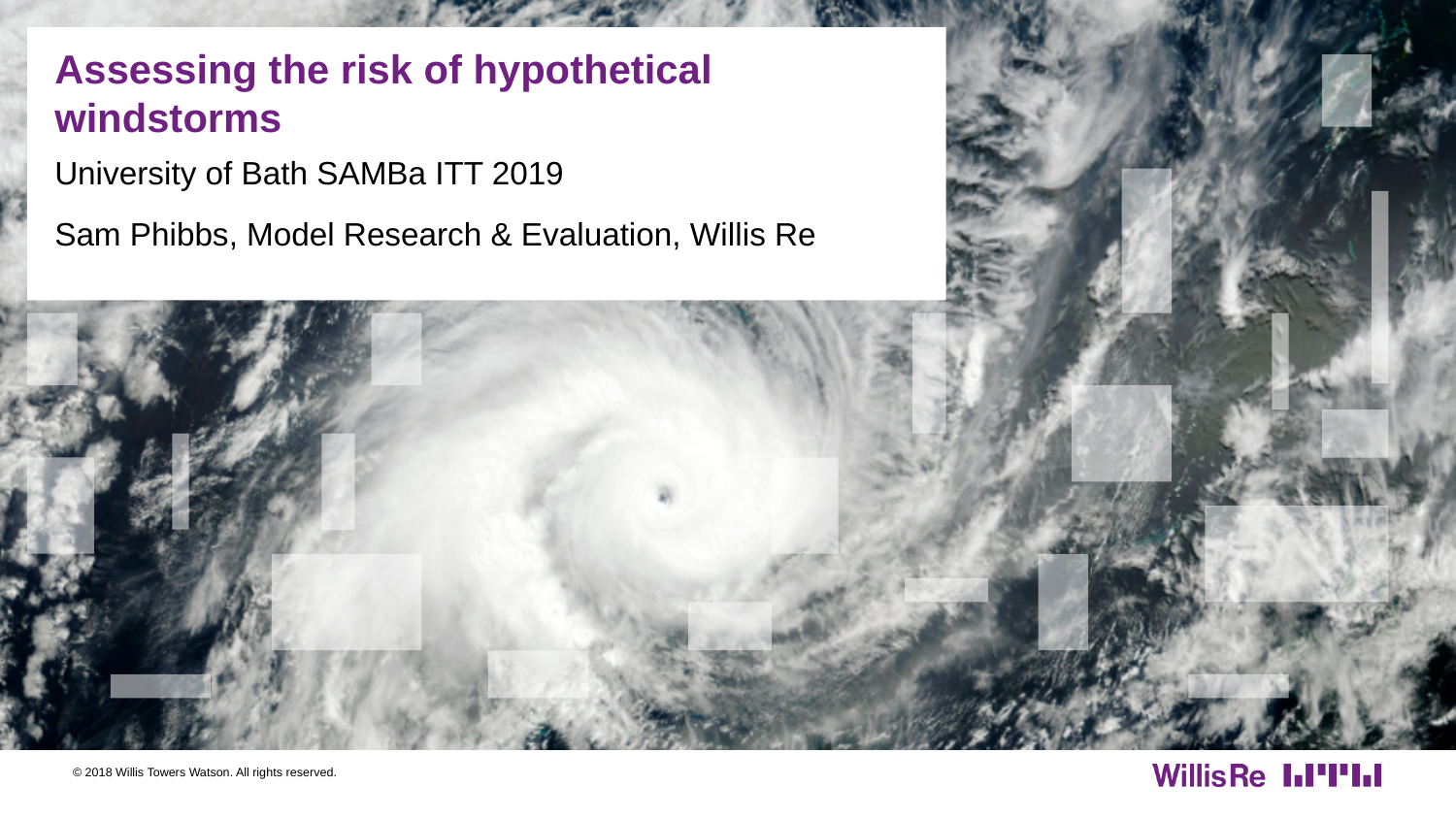

# Assessing the risk of hypothetical windstorms

University of Bath SAMBa ITT 2019

Sam Phibbs, Model Research & Evaluation, Willis Re

© 2018 Willis Towers Watson. All rights reserved.